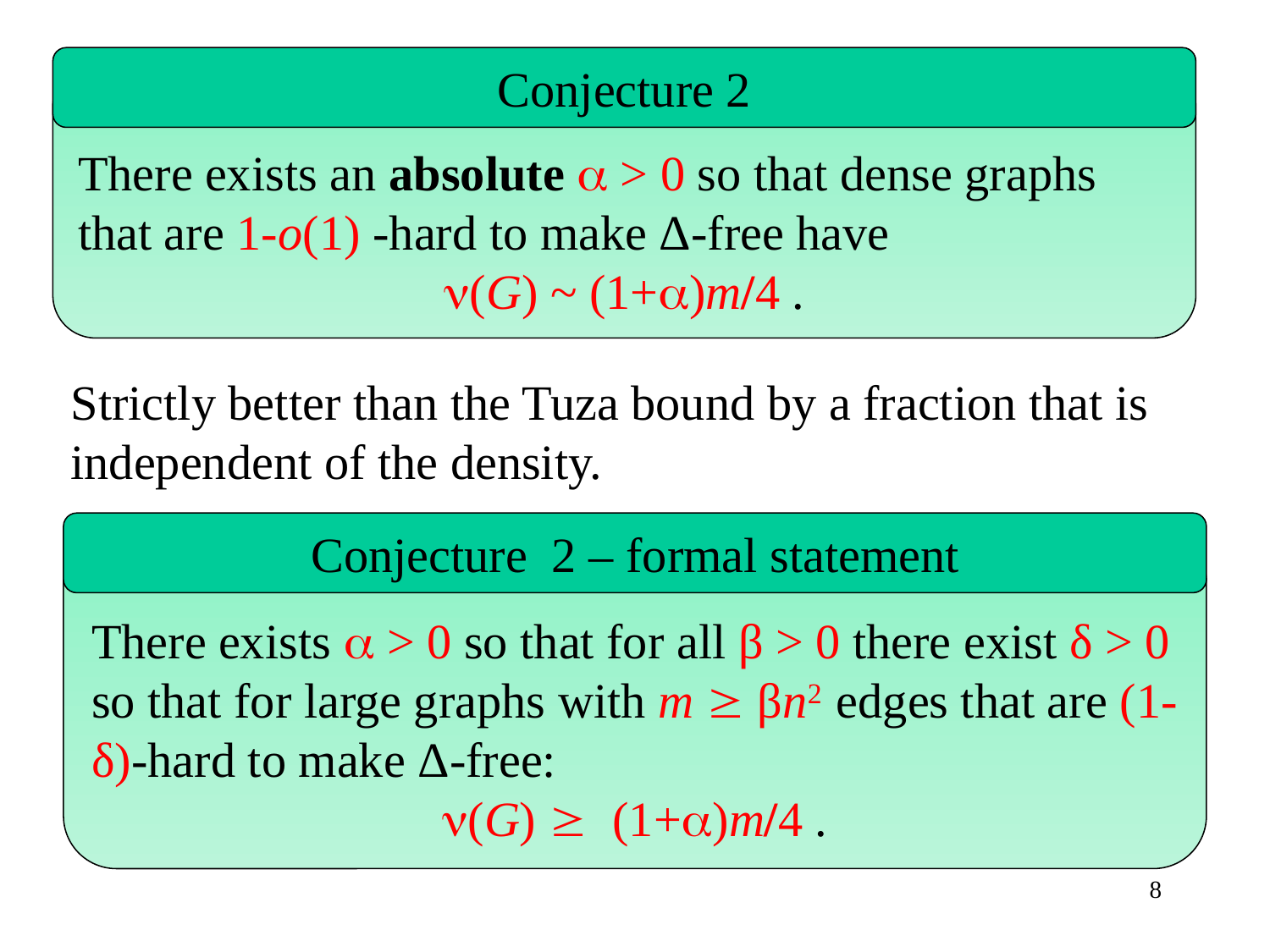

Conjecture 2

There exists an absolute α > 0 so that dense graphs that are 1-o(1) -hard to make Δ-free have
ν(G) ~ (1+α)m/4 .
Strictly better than the Tuza bound by a fraction that is independent of the density.
Conjecture  2 – formal statement

There exists α > 0 so that for all β > 0 there exist δ > 0 so that for large graphs with m ≥ βn2  edges that are (1-δ)-hard to make Δ-free:
ν(G) ≥  (1+α)m/4 .
8